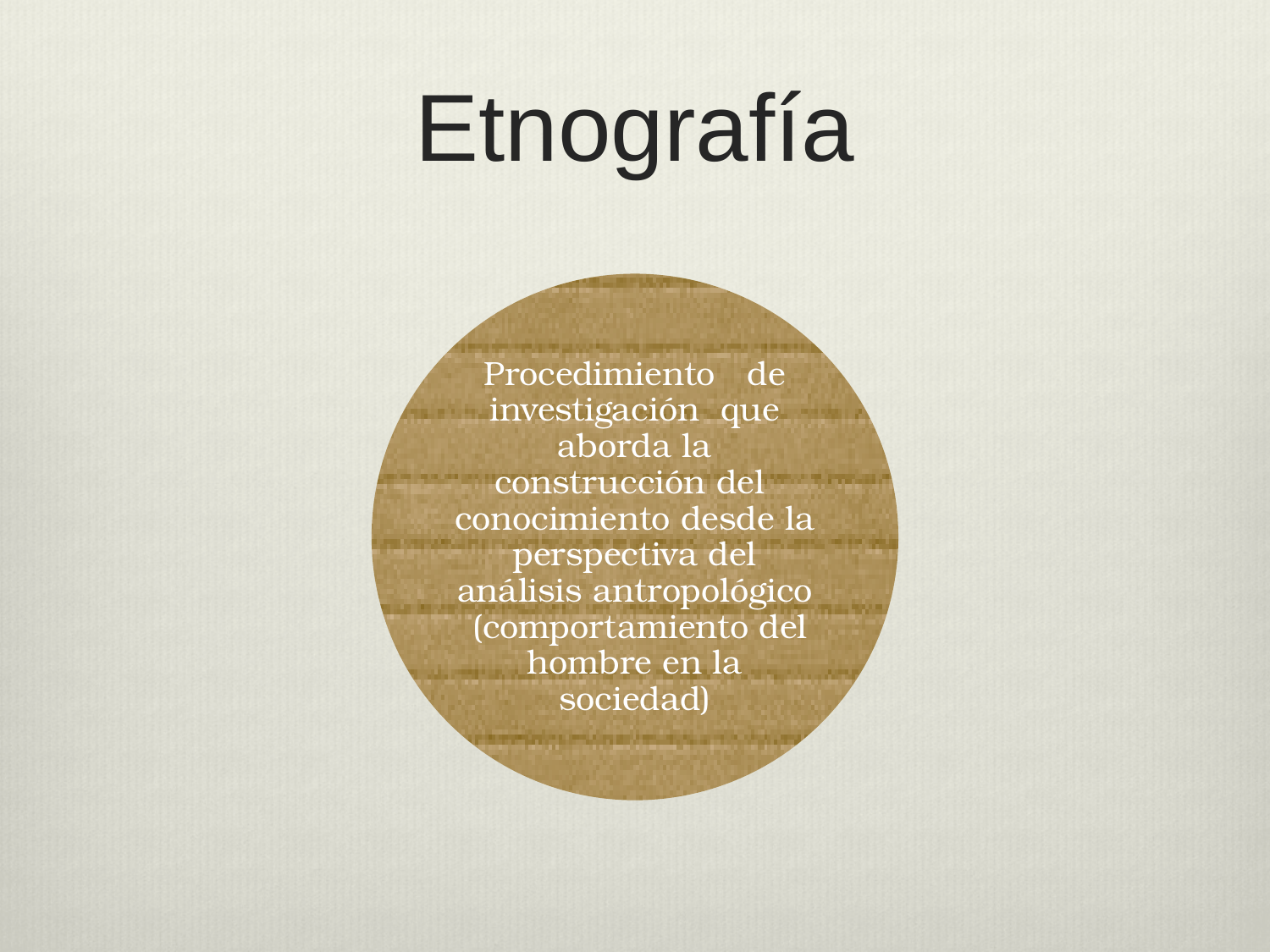

# Etnografía
Procedimiento   de investigación  que aborda la construcción del  conocimiento desde la perspectiva del análisis antropológico  (comportamiento del hombre en la sociedad)